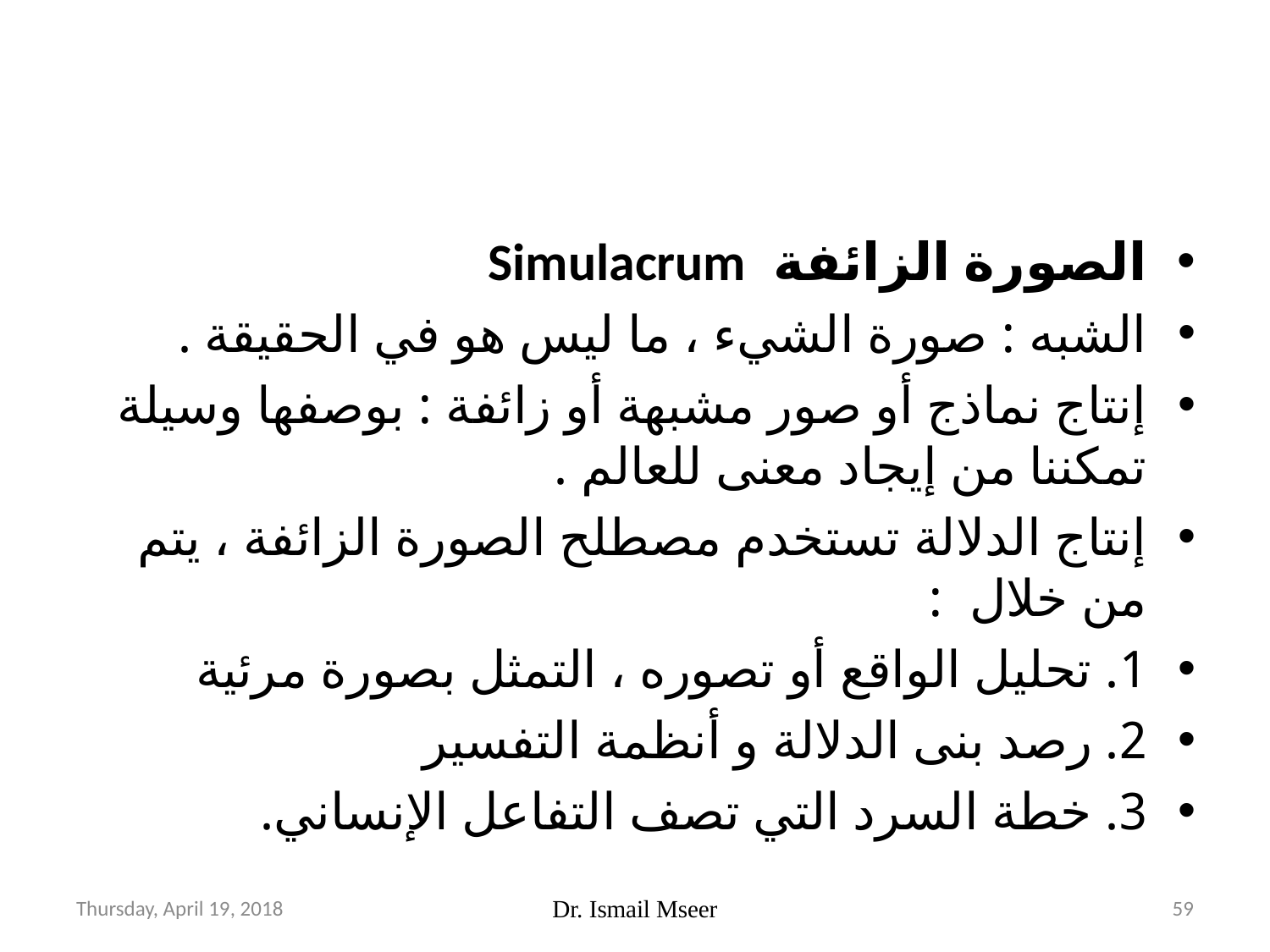

#
الصورة الزائفة  Simulacrum
الشبه : صورة الشيء ، ما ليس هو في الحقيقة .
إنتاج نماذج أو صور مشبهة أو زائفة : بوصفها وسيلة تمكننا من إيجاد معنى للعالم .
إنتاج الدلالة تستخدم مصطلح الصورة الزائفة ، يتم من خلال  :
1. تحليل الواقع أو تصوره ، التمثل بصورة مرئية
2. رصد بنى الدلالة و أنظمة التفسير
3. خطة السرد التي تصف التفاعل الإنساني.
Thursday, April 19, 2018
Dr. Ismail Mseer
59